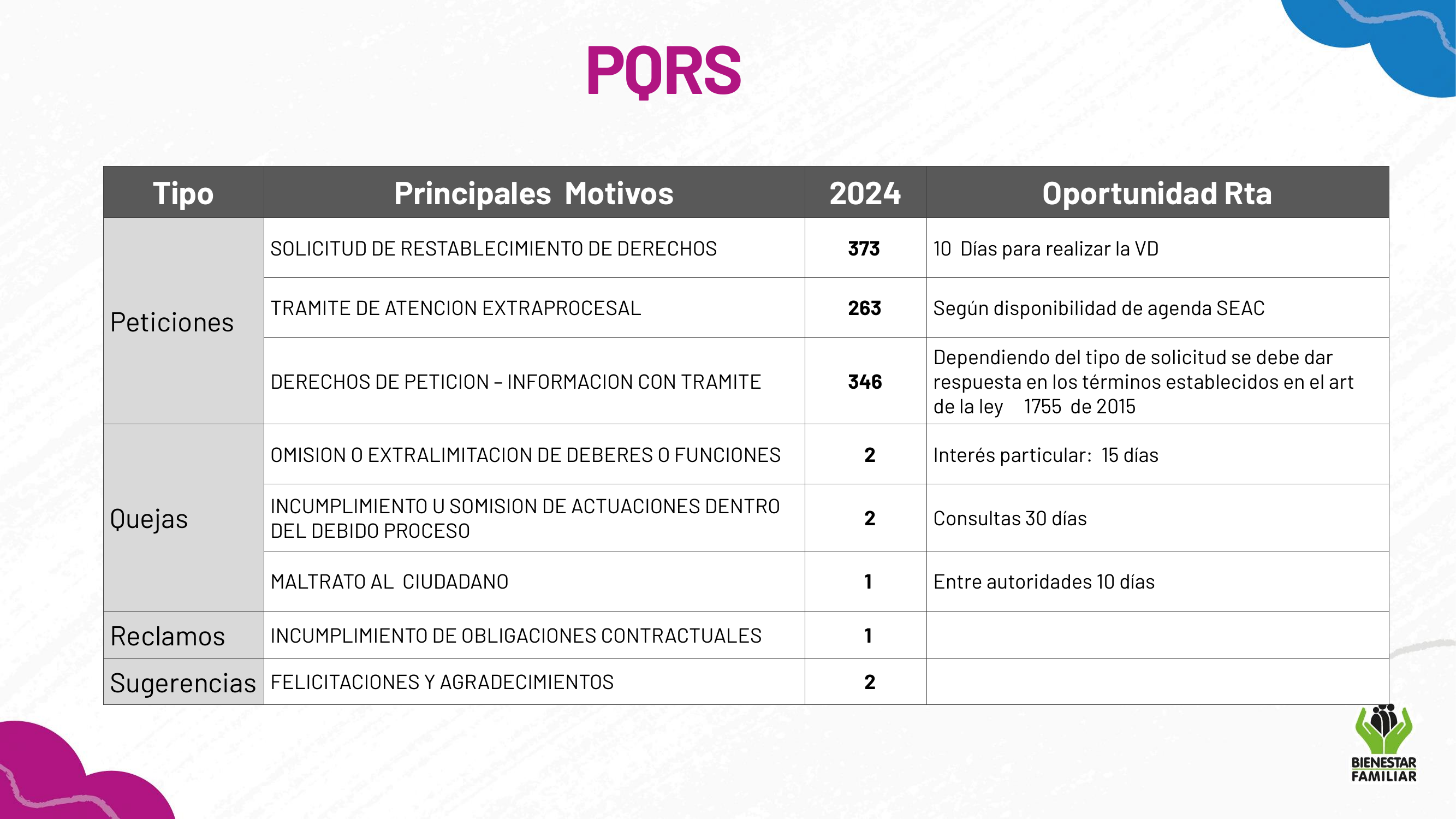

PQRS
| Tipo | Principales Motivos | 2024 | Oportunidad Rta |
| --- | --- | --- | --- |
| Peticiones | SOLICITUD DE RESTABLECIMIENTO DE DERECHOS | 373 | 10 Días para realizar la VD |
|  | TRAMITE DE ATENCION EXTRAPROCESAL | 263 | Según disponibilidad de agenda SEAC |
|  | DERECHOS DE PETICION – INFORMACION CON TRAMITE | 346 | Dependiendo del tipo de solicitud se debe dar respuesta en los términos establecidos en el art de la ley 1755 de 2015 |
| Quejas | OMISION O EXTRALIMITACION DE DEBERES O FUNCIONES | 2 | Interés particular: 15 días |
|  | INCUMPLIMIENTO U SOMISION DE ACTUACIONES DENTRO DEL DEBIDO PROCESO | 2 | Consultas 30 días |
|  | MALTRATO AL CIUDADANO | 1 | Entre autoridades 10 días |
| Reclamos | INCUMPLIMIENTO DE OBLIGACIONES CONTRACTUALES | 1 |  |
| Sugerencias | FELICITACIONES Y AGRADECIMIENTOS | 2 |  |